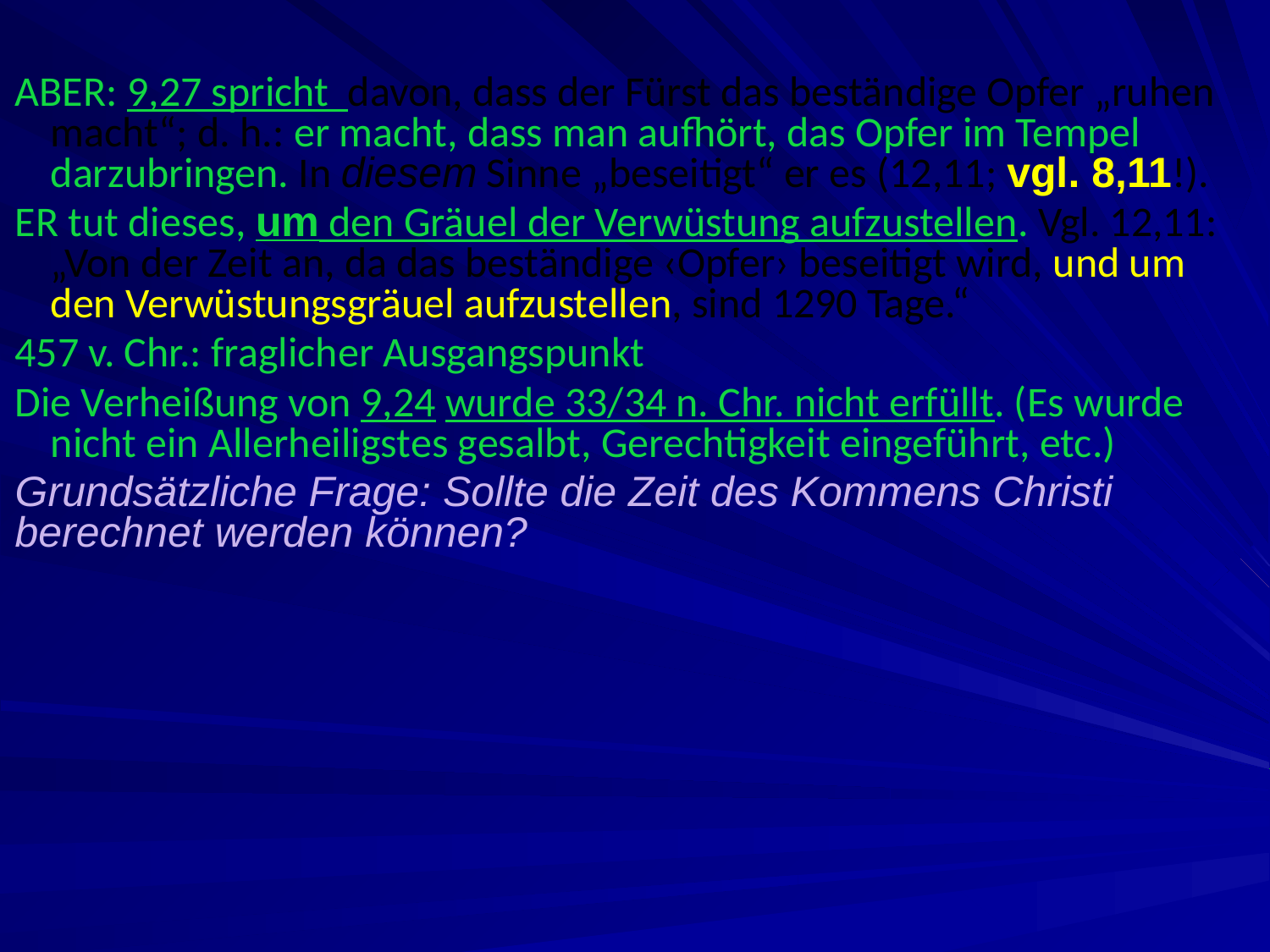

ABER: 9,27 spricht  davon, dass der Fürst das beständige Opfer „ruhen macht“; d. h.: er macht, dass man aufhört, das Opfer im Tempel darzubringen. In diesem Sinne „beseitigt“ er es (12,11; vgl. 8,11!).
ER tut dieses, um den Gräuel der Verwüstung aufzustellen. Vgl. 12,11: „Von der Zeit an, da das beständige ‹Opfer› beseitigt wird, und um den Verwüstungsgräuel aufzustellen, sind 1290 Tage.“
457 v. Chr.: fraglicher Ausgangspunkt
Die Verheißung von 9,24 wurde 33/34 n. Chr. nicht erfüllt. (Es wurde nicht ein Allerheiligstes gesalbt, Gerechtigkeit eingeführt, etc.)
Grundsätzliche Frage: Sollte die Zeit des Kommens Christi berechnet werden können?